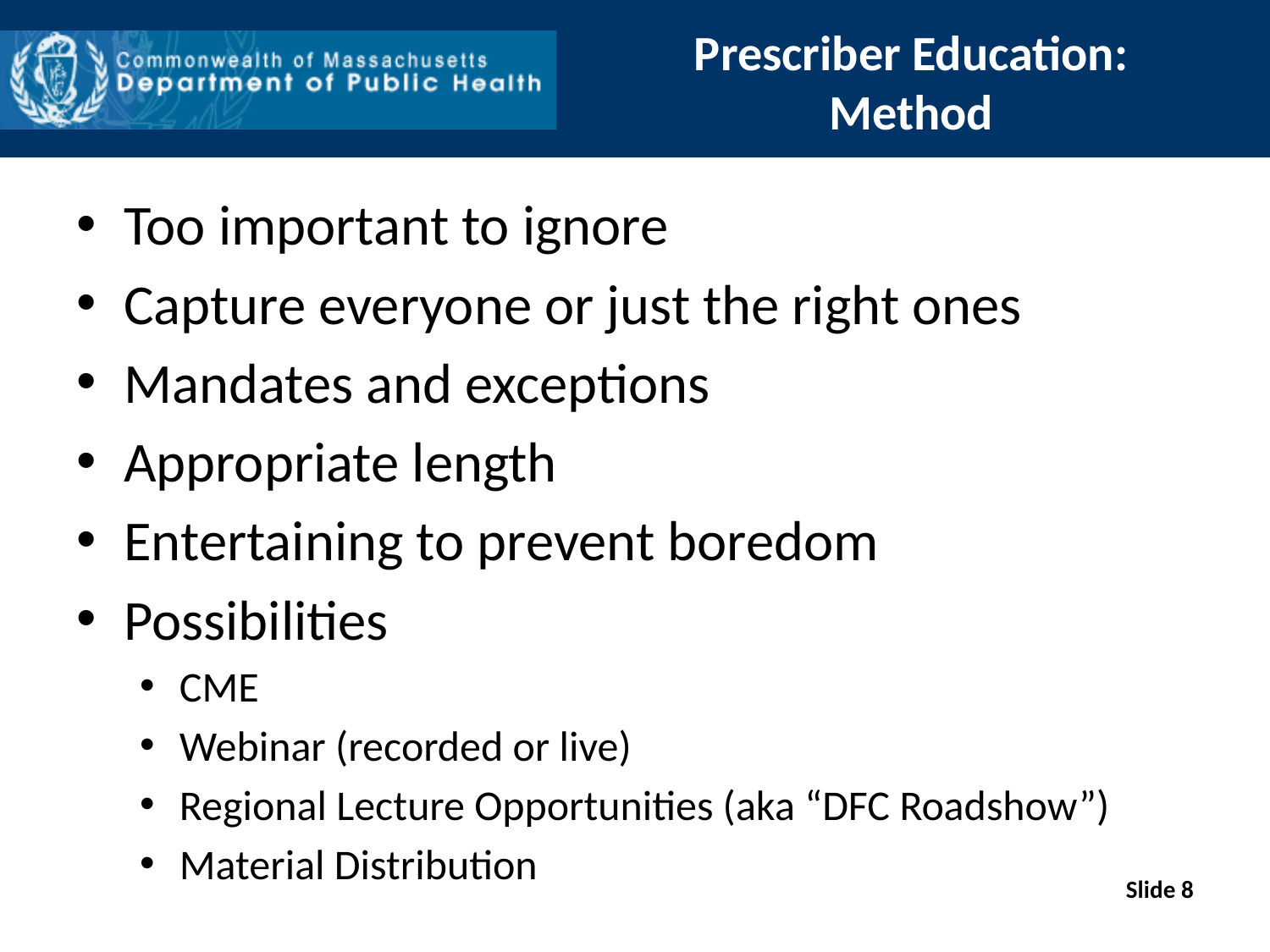

# Prescriber Education: Method
Too important to ignore
Capture everyone or just the right ones
Mandates and exceptions
Appropriate length
Entertaining to prevent boredom
Possibilities
CME
Webinar (recorded or live)
Regional Lecture Opportunities (aka “DFC Roadshow”)
Material Distribution
Slide 8